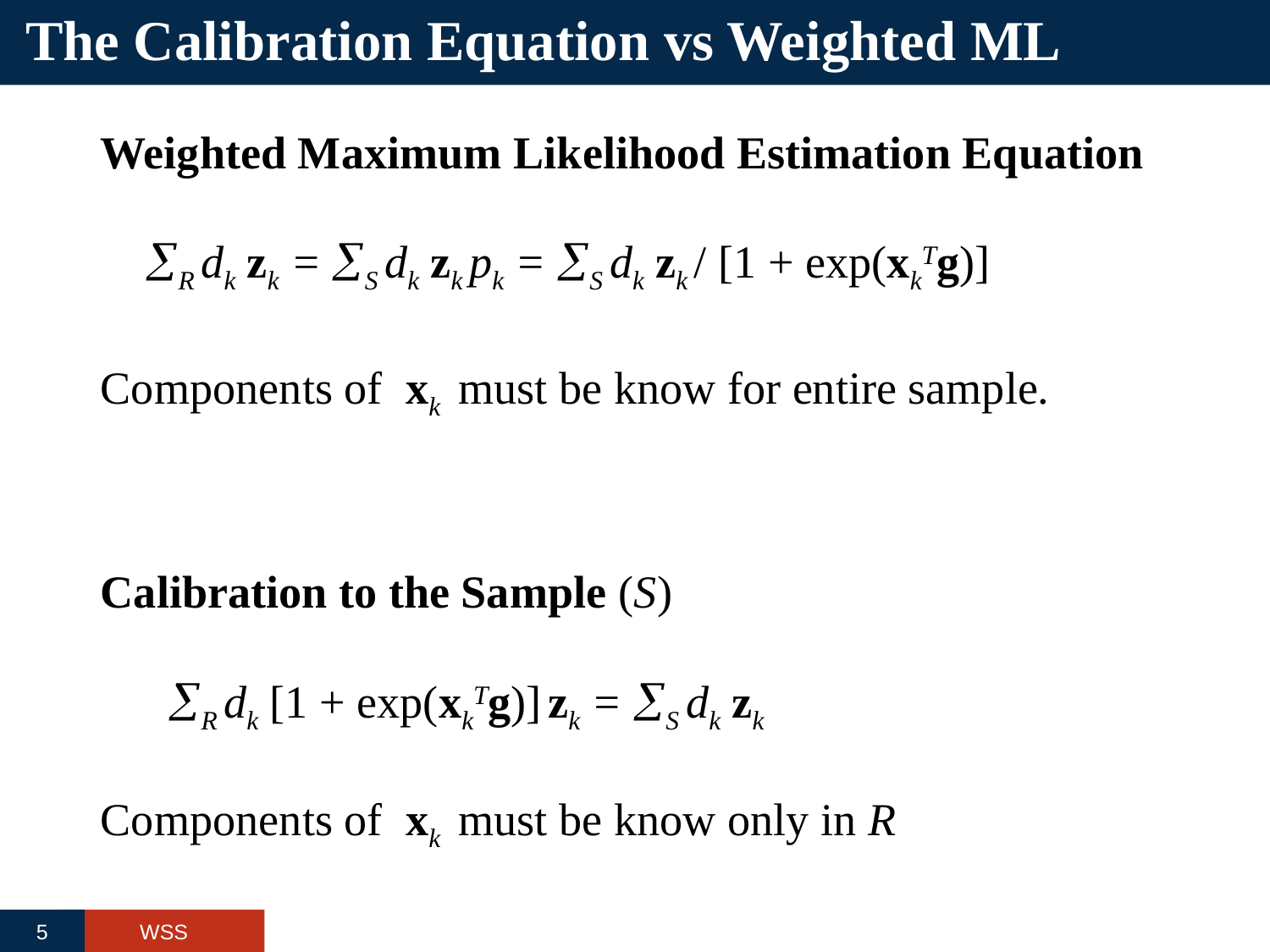

# The Calibration Equation vs Weighted ML
Weighted Maximum Likelihood Estimation Equation

    ∑R dk zk = ∑S dk zk pk = ∑S dk zk / [1 + exp(xkTg)]
Components of  xk  must be know for entire sample.

Calibration to the Sample (S)

      ∑R dk [1 + exp(xkTg)] zk = ∑S dk zk

Components of  xk  must be know only in R

5
WSS